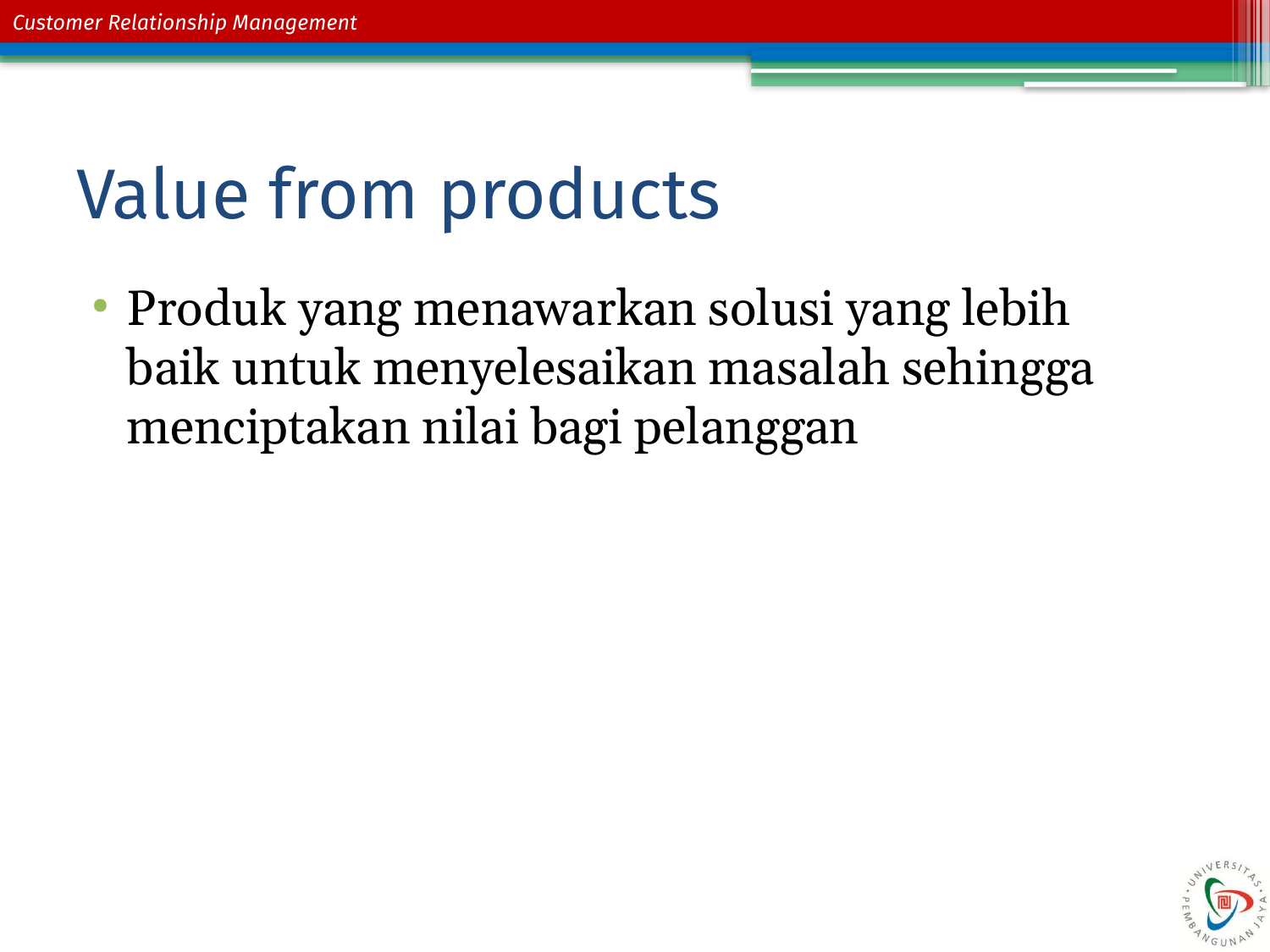

# Value from products
Produk yang menawarkan solusi yang lebih baik untuk menyelesaikan masalah sehingga menciptakan nilai bagi pelanggan